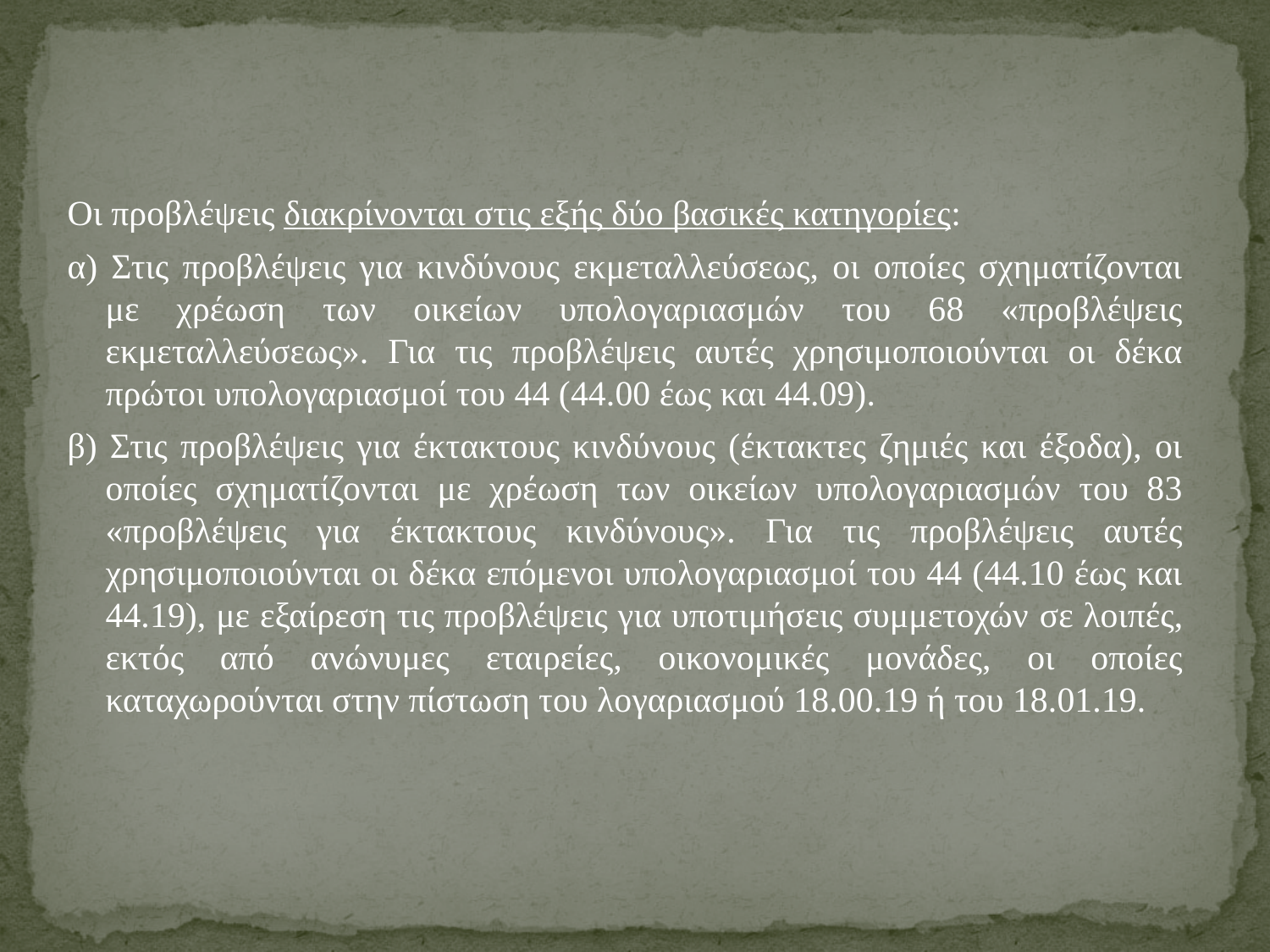

Οι προβλέψεις διακρίνονται στις εξής δύο βασικές κατηγορίες:
α) Στις προβλέψεις για κινδύνους εκμεταλλεύσεως, οι οποίες σχηματίζονται με χρέωση των οικείων υπολογαριασμών του 68 «προβλέψεις εκμεταλλεύσεως». Για τις προβλέψεις αυτές χρησιμοποιούνται οι δέκα πρώτοι υπολογαριασμοί του 44 (44.00 έως και 44.09).
β) Στις προβλέψεις για έκτακτους κινδύνους (έκτακτες ζημιές και έξοδα), οι οποίες σχηματίζονται με χρέωση των οικείων υπολογαριασμών του 83 «προβλέψεις για έκτακτους κινδύνους». Για τις προβλέψεις αυτές χρησιμοποιούνται οι δέκα επόμενοι υπολογαριασμοί του 44 (44.10 έως και 44.19), με εξαίρεση τις προβλέψεις για υποτιμήσεις συμμετοχών σε λοιπές, εκτός από ανώνυμες εταιρείες, οικονομικές μονάδες, οι οποίες καταχωρούνται στην πίστωση του λογαριασμού 18.00.19 ή του 18.01.19.